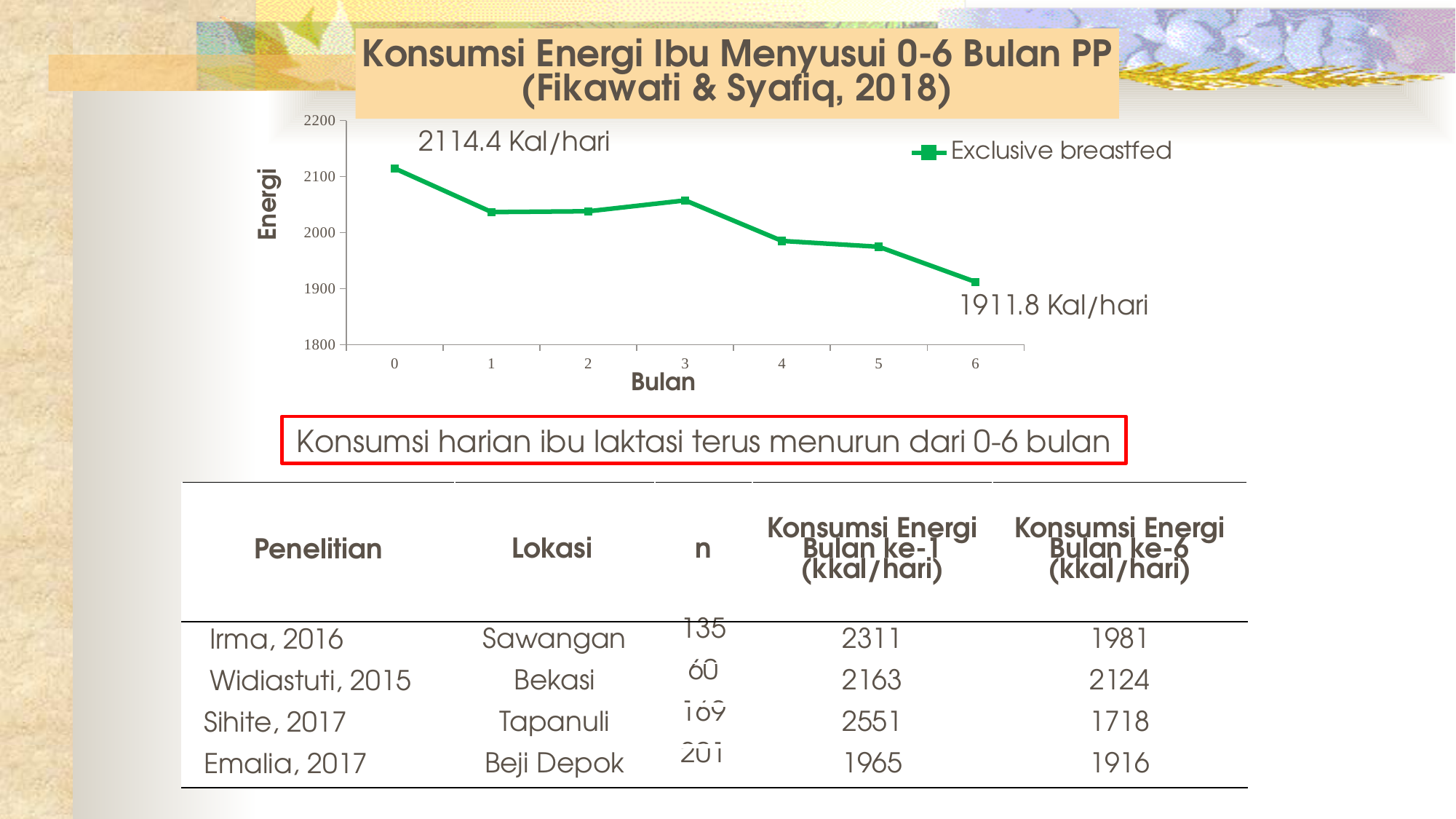

### Chart: Konsumsi Energi Ibu Menyusui 0-6 Bulan PP
(Fikawati & Syafiq, 2018)

| Category | Exclusive breastfed |
|---|---|
| 0 | 2114.4 |
| 1 | 2036.5 |
| 2 | 2038.0 |
| 3 | 2057.4 |
| 4 | 1985.0 |
| 5 | 1974.6 |
| 6 | 1911.8 |
2114.4 Kal/hari
1911.8 Kal/hari
Konsumsi harian ibu laktasi terus menurun dari 0-6 bulan
| Penelitian | Lokasi | n | Konsumsi Energi Bulan ke-1 (kkal/hari) | Konsumsi Energi Bulan ke-6 (kkal/hari) |
| --- | --- | --- | --- | --- |
| Irma, 2016 | Sawangan | 135 | 2311 | 1981 |
| Widiastuti, 2015 | Bekasi | 60 | 2163 | 2124 |
| Sihite, 2017 | Tapanuli | 169 | 2551 | 1718 |
| Emalia, 2017 | Beji Depok | 201 | 1965 | 1916 |
(Sihite, dkk., 2018)